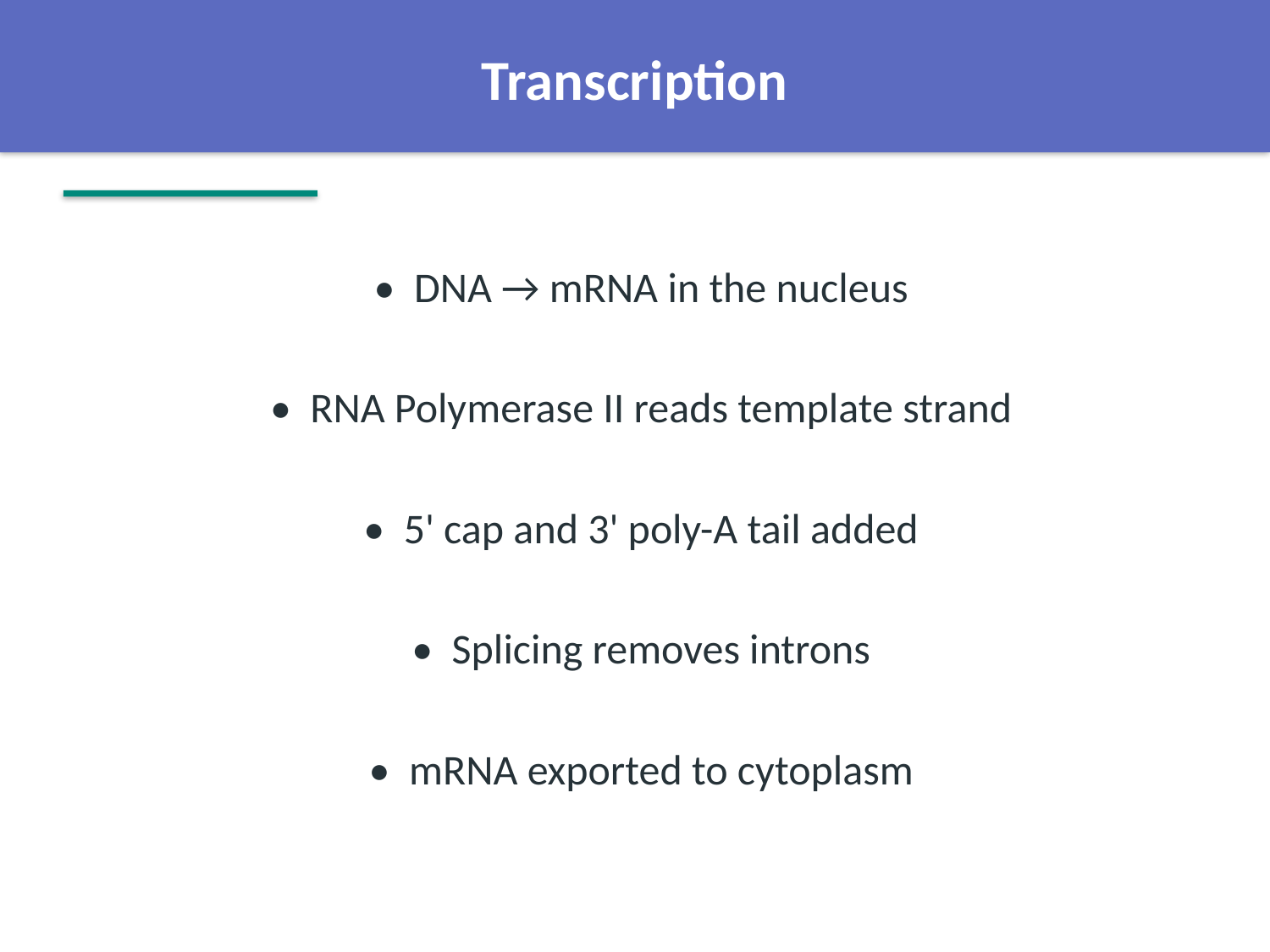

Transcription

•  DNA → mRNA in the nucleus
•  RNA Polymerase II reads template strand
•  5' cap and 3' poly-A tail added
•  Splicing removes introns
•  mRNA exported to cytoplasm